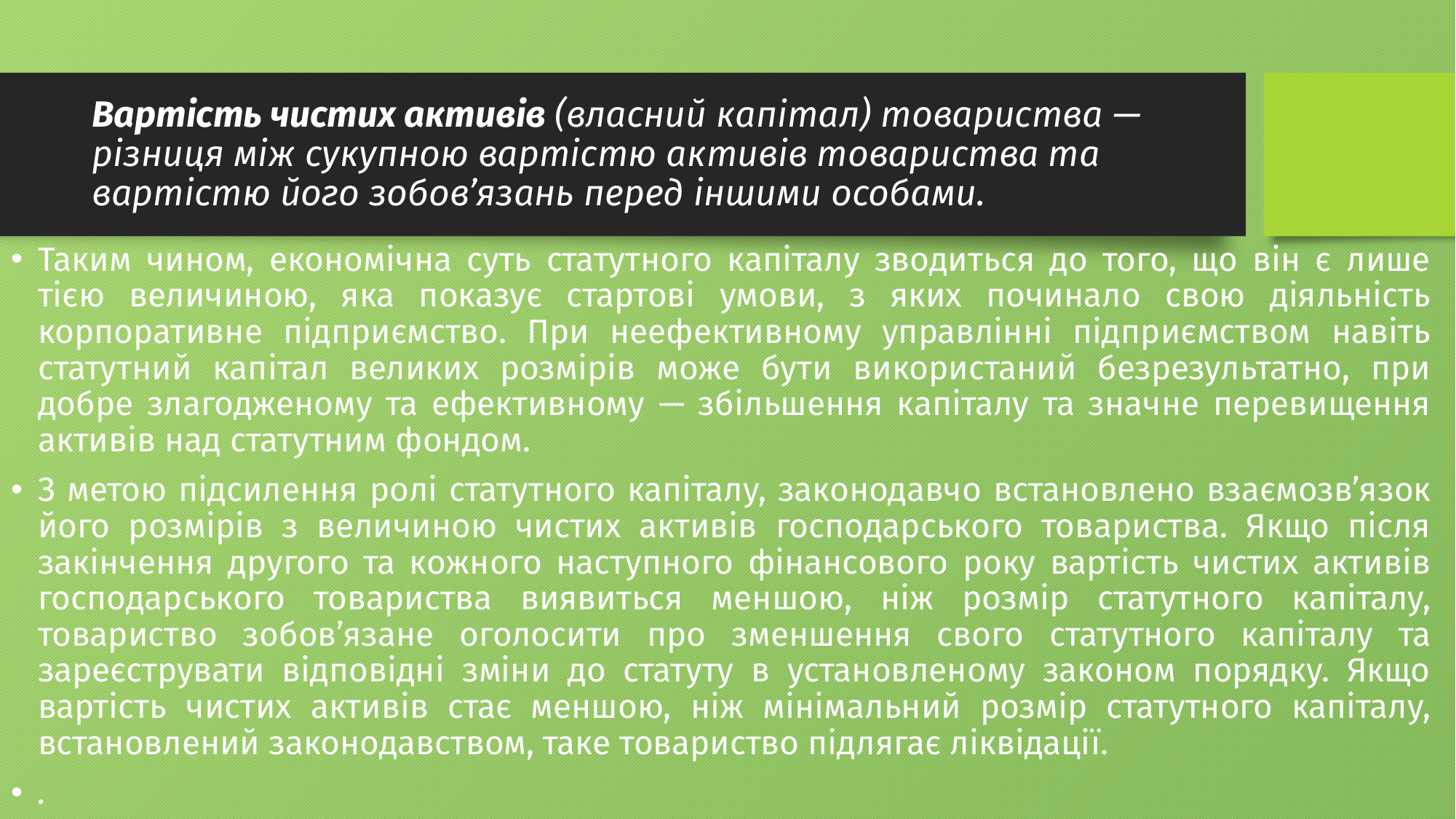

# Вартість чистих активів (власний капітал) товариства — різниця між сукупною вартістю активів товариства та вартістю його зобов’язань перед іншими особами.
Таким чином, економічна суть статутного капіталу зводиться до того, що він є лише тією величиною, яка показує стартові умови, з яких починало свою діяльність корпоративне підприємство. При неефективному управлінні підприємством навіть статутний капітал великих розмірів може бути використаний безрезультатно, при добре злагодженому та ефективному — збільшення капіталу та значне перевищення активів над статутним фондом.
З метою підсилення ролі статутного капіталу, законодавчо встановлено взаємозв’язок його розмірів з величиною чистих активів господарського товариства. Якщо після закінчення другого та кожного наступного фінансового року вартість чистих активів господарського товариства виявиться меншою, ніж розмір статутного капіталу, товариство зобов’язане оголосити про зменшення свого статутного капіталу та зареєструвати відповідні зміни до статуту в установленому законом порядку. Якщо вартість чистих активів стає меншою, ніж мінімальний розмір статутного капіталу, встановлений законодавством, таке товариство підлягає ліквідації.
.